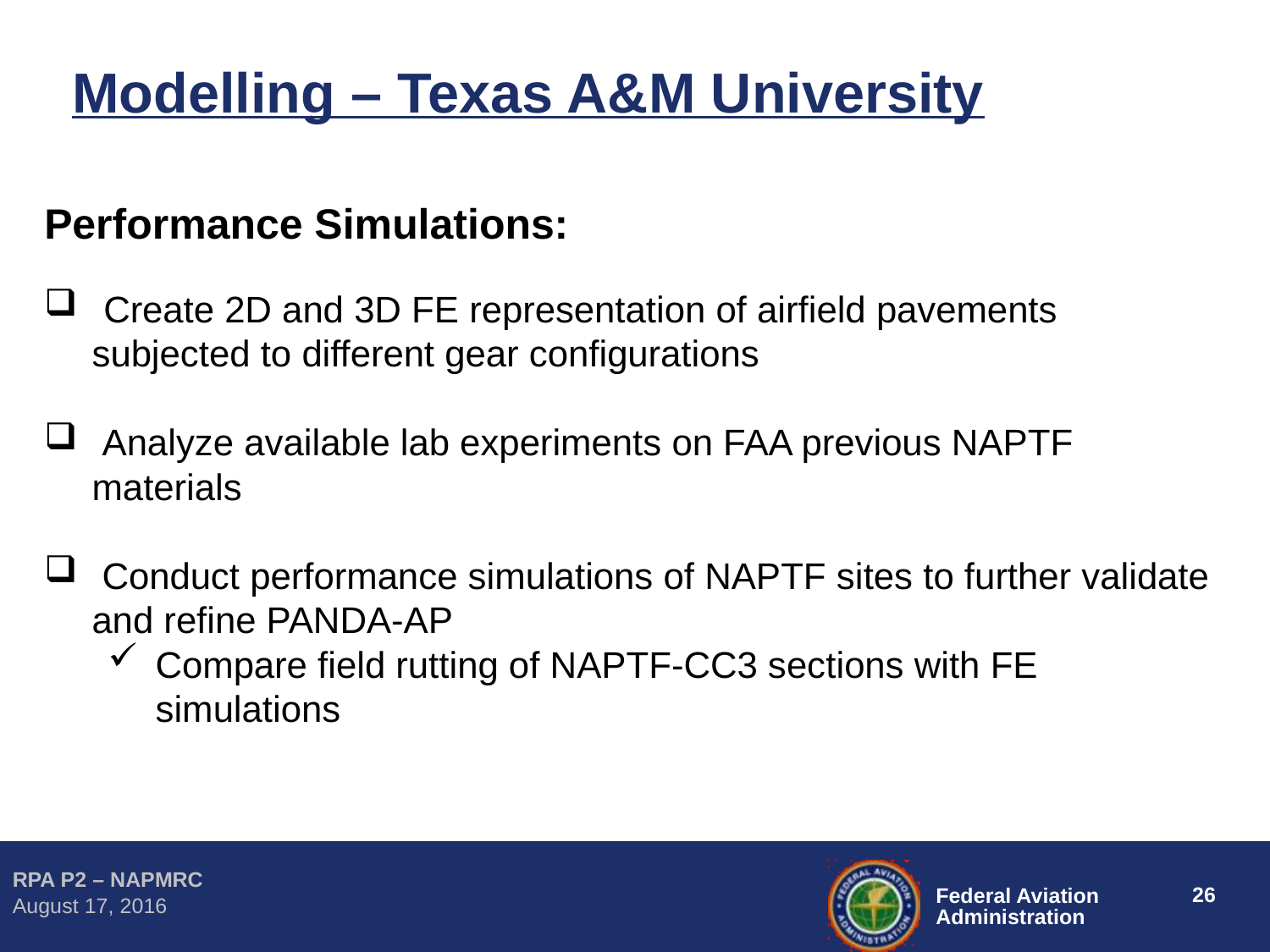

# Modelling – Texas A&M University
Performance Simulations:

 Create 2D and 3D FE representation of airfield pavements subjected to different gear configurations

 Analyze available lab experiments on FAA previous NAPTF materials

 Conduct performance simulations of NAPTF sites to further validate and refine PANDA-AP
Compare field rutting of NAPTF-CC3 sections with FE simulations